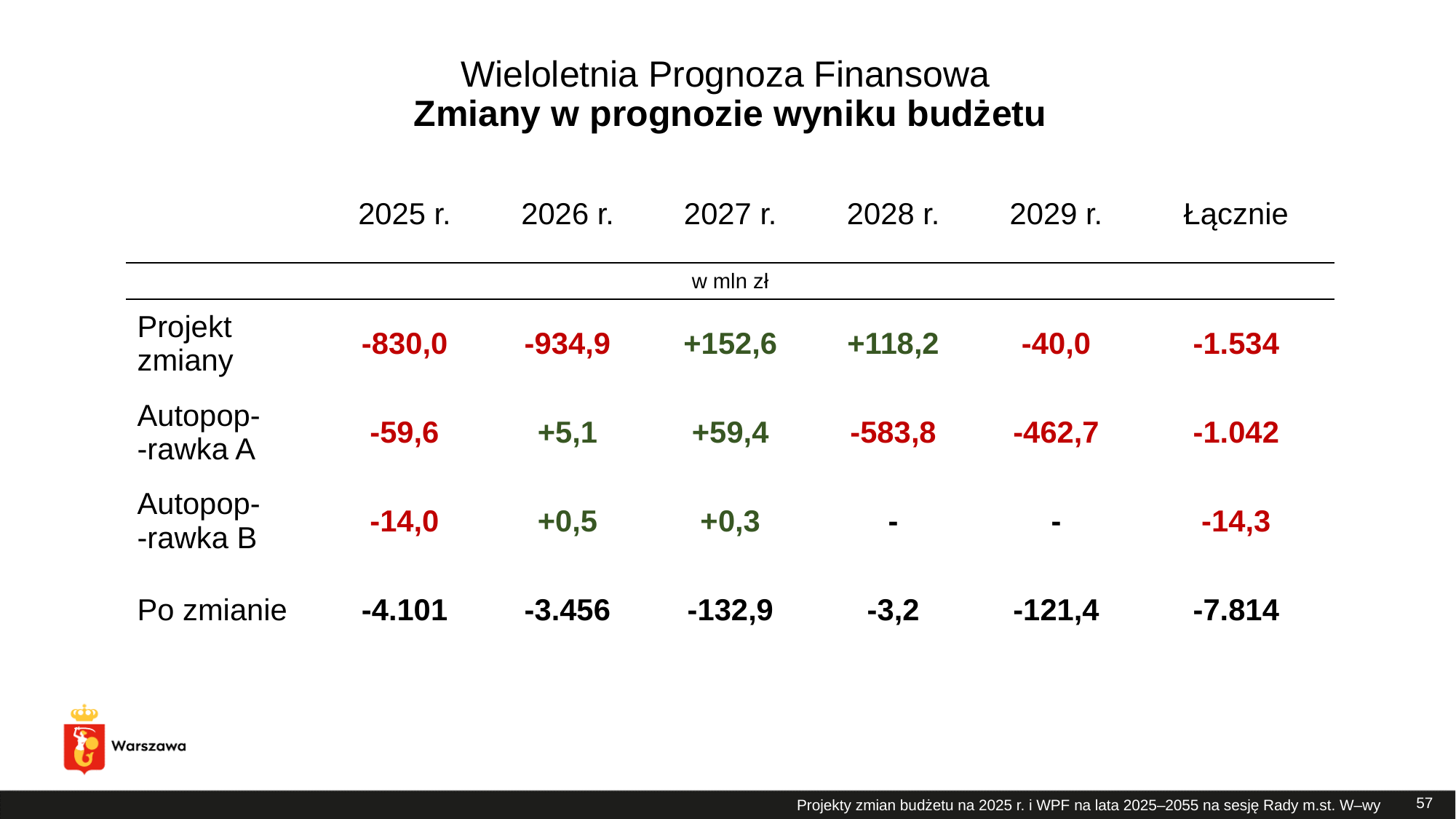

# Wieloletnia Prognoza Finansowa Zmiany w prognozie wyniku budżetu
|  | 2025 r. | 2026 r. | 2027 r. | 2028 r. | 2029 r. | Łącznie |
| --- | --- | --- | --- | --- | --- | --- |
| w mln zł |  |  |  |  |  |  |
| Projekt zmiany | -830,0 | -934,9 | +152,6 | +118,2 | -40,0 | -1.534 |
| Autopop- -rawka A | -59,6 | +5,1 | +59,4 | -583,8 | -462,7 | -1.042 |
| Autopop- -rawka B | -14,0 | +0,5 | +0,3 | - | - | -14,3 |
| Po zmianie | -4.101 | -3.456 | -132,9 | -3,2 | -121,4 | -7.814 |
57
Projekty zmian budżetu na 2025 r. i WPF na lata 2025–2055 na sesję Rady m.st. W–wy